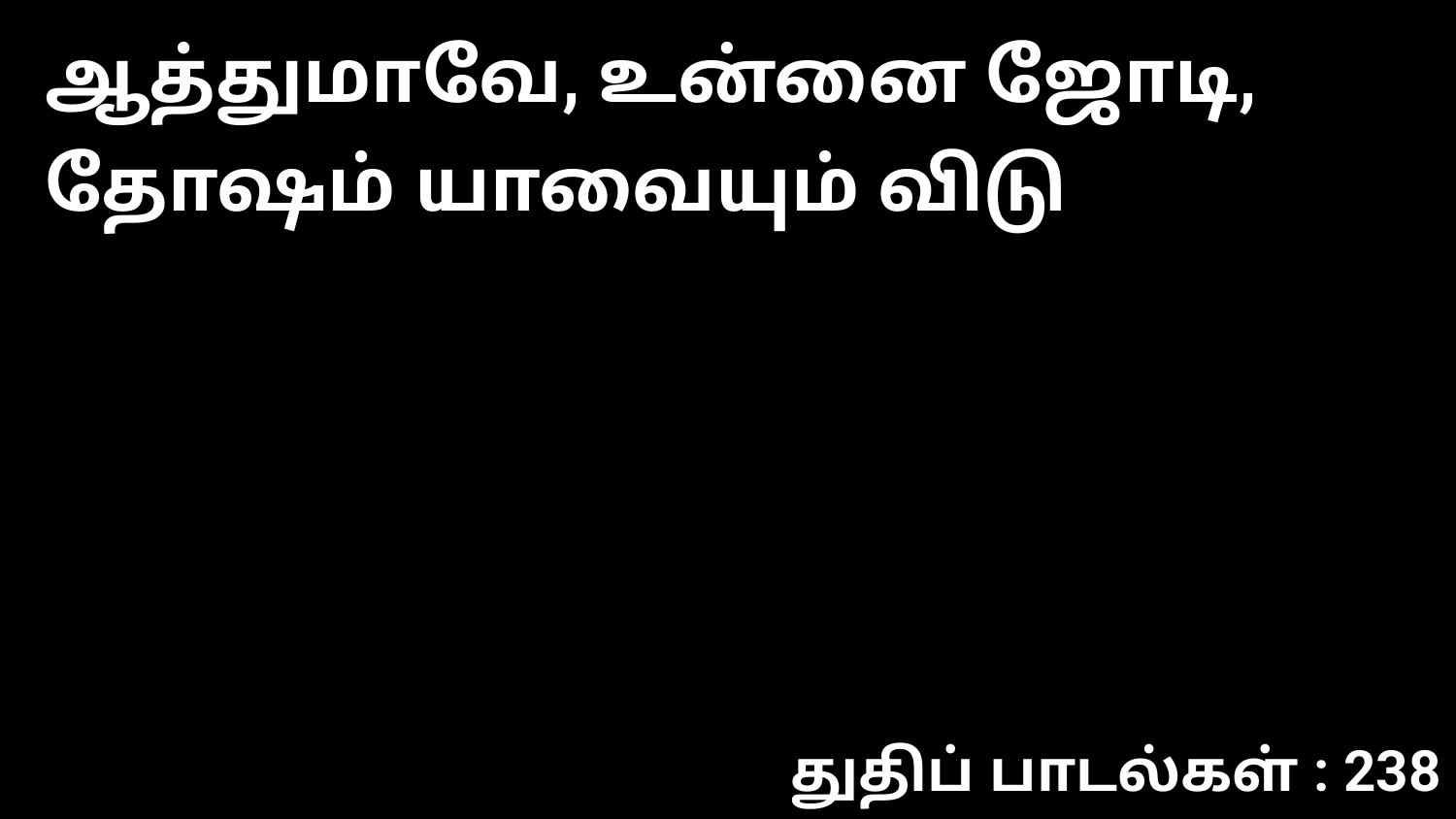

ஆத்துமாவே, உன்னை ஜோடி, தோஷம் யாவையும் விடு
துதிப் பாடல்கள் : 238